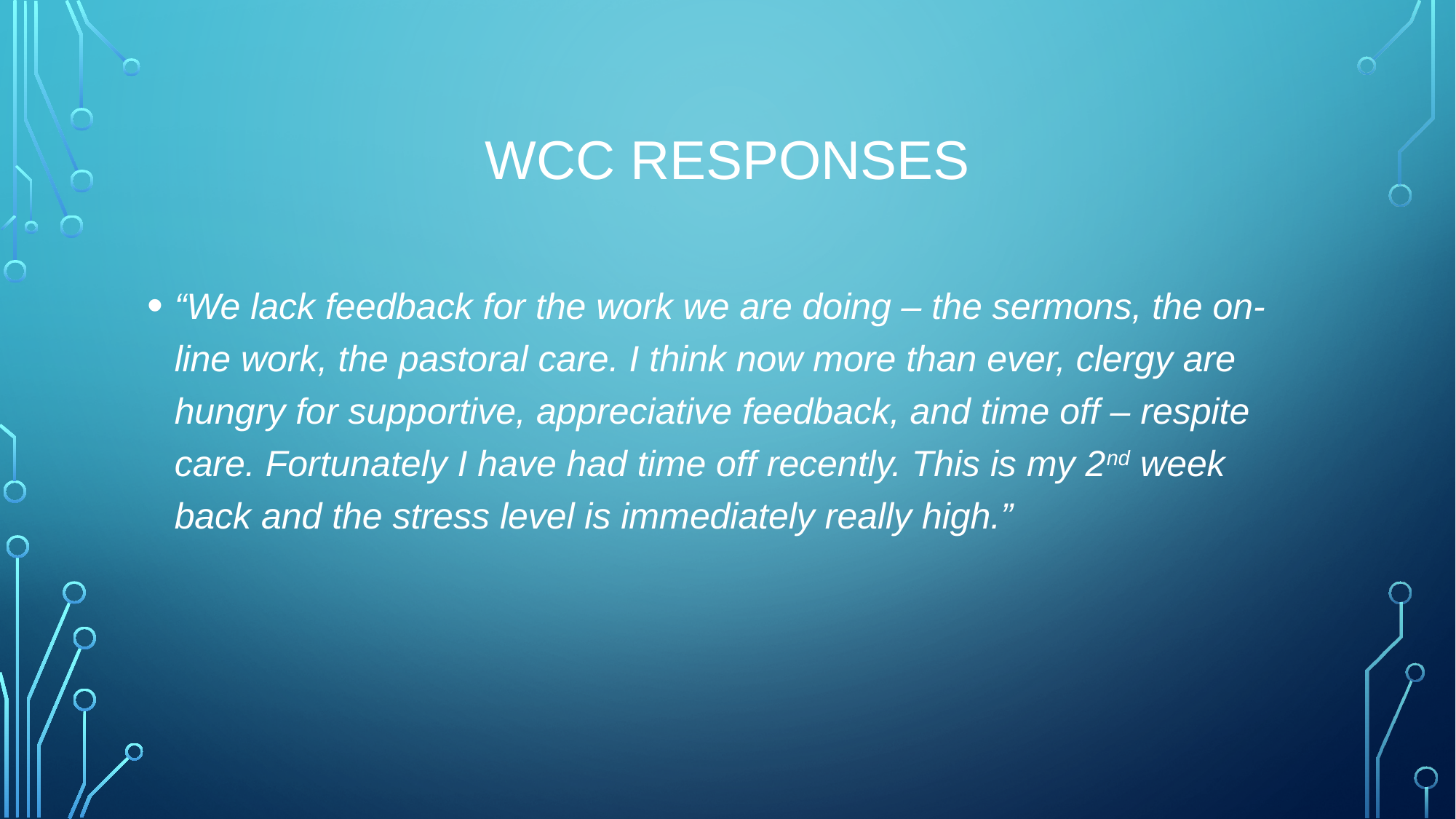

# Wcc responses
“We lack feedback for the work we are doing – the sermons, the on-line work, the pastoral care. I think now more than ever, clergy are hungry for supportive, appreciative feedback, and time off – respite care. Fortunately I have had time off recently. This is my 2nd week back and the stress level is immediately really high.”